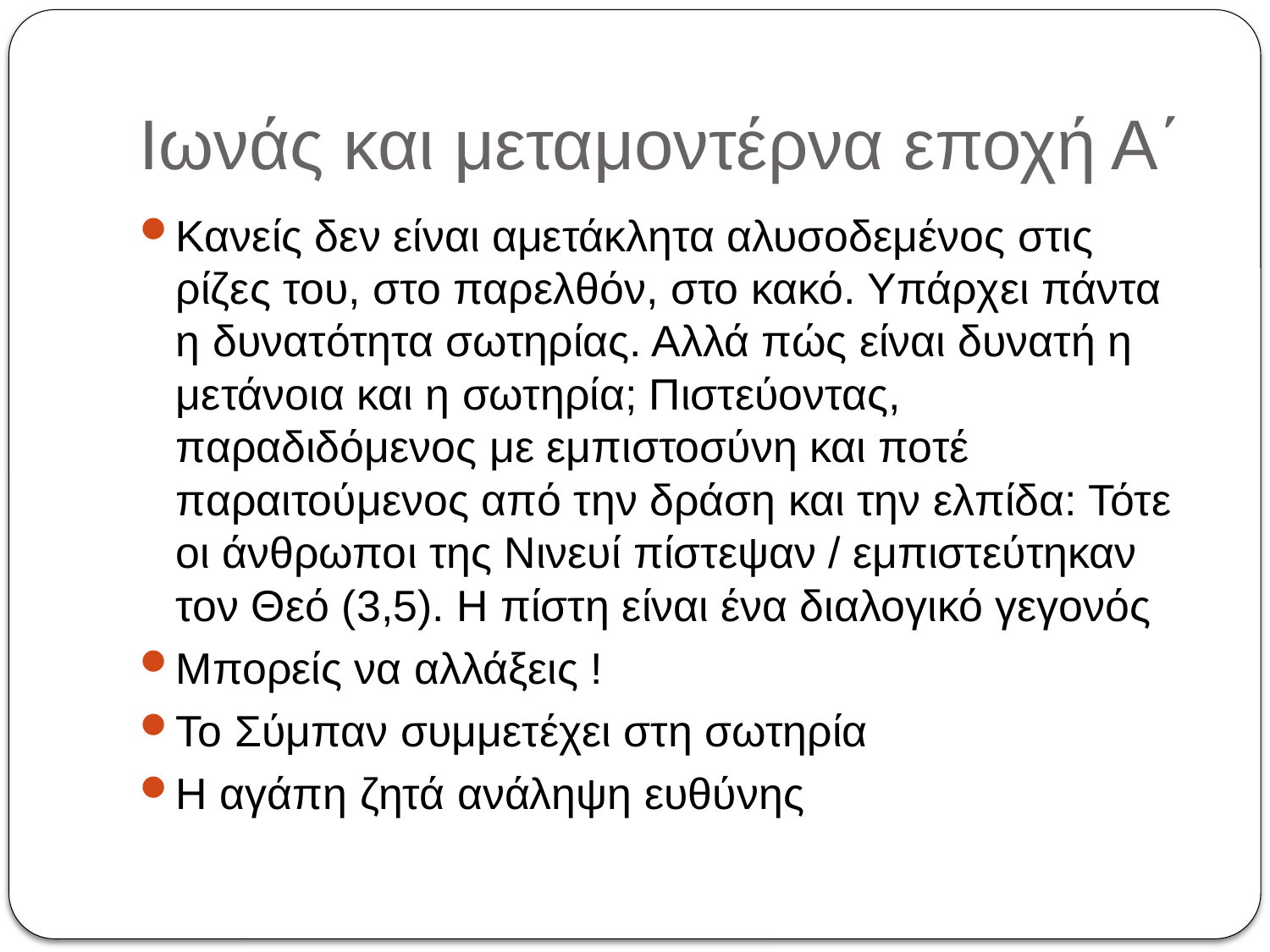

# Ιωνάς και μεταμοντέρνα εποχή Α΄
Κανείς δεν είναι αμετάκλητα αλυσοδεμένος στις ρίζες του, στο παρελθόν, στο κακό. Υπάρχει πάντα η δυνατότητα σωτηρίας. Αλλά πώς είναι δυνατή η μετάνοια και η σωτηρία; Πιστεύοντας, παραδιδόμενος με εμπιστοσύνη και ποτέ παραιτούμενος από την δράση και την ελπίδα: Τότε οι άνθρωποι της Νινευί πίστεψαν / εμπιστεύτηκαν τον Θεό (3,5). Η πίστη είναι ένα διαλογικό γεγονός
Μπορείς να αλλάξεις !
Το Σύμπαν συμμετέχει στη σωτηρία
Η αγάπη ζητά ανάληψη ευθύνης